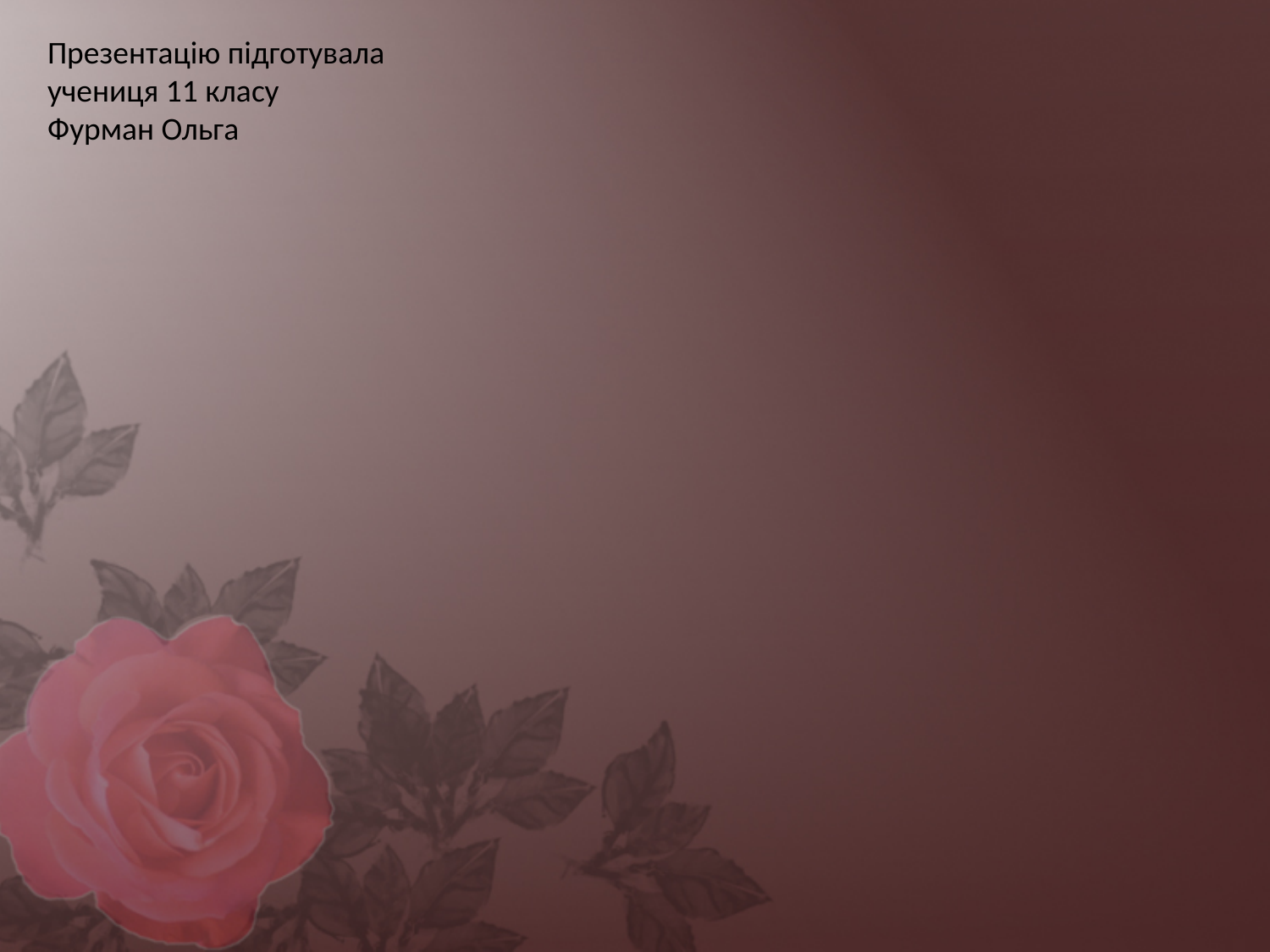

Презентацію підготувала
учениця 11 класу
Фурман Ольга